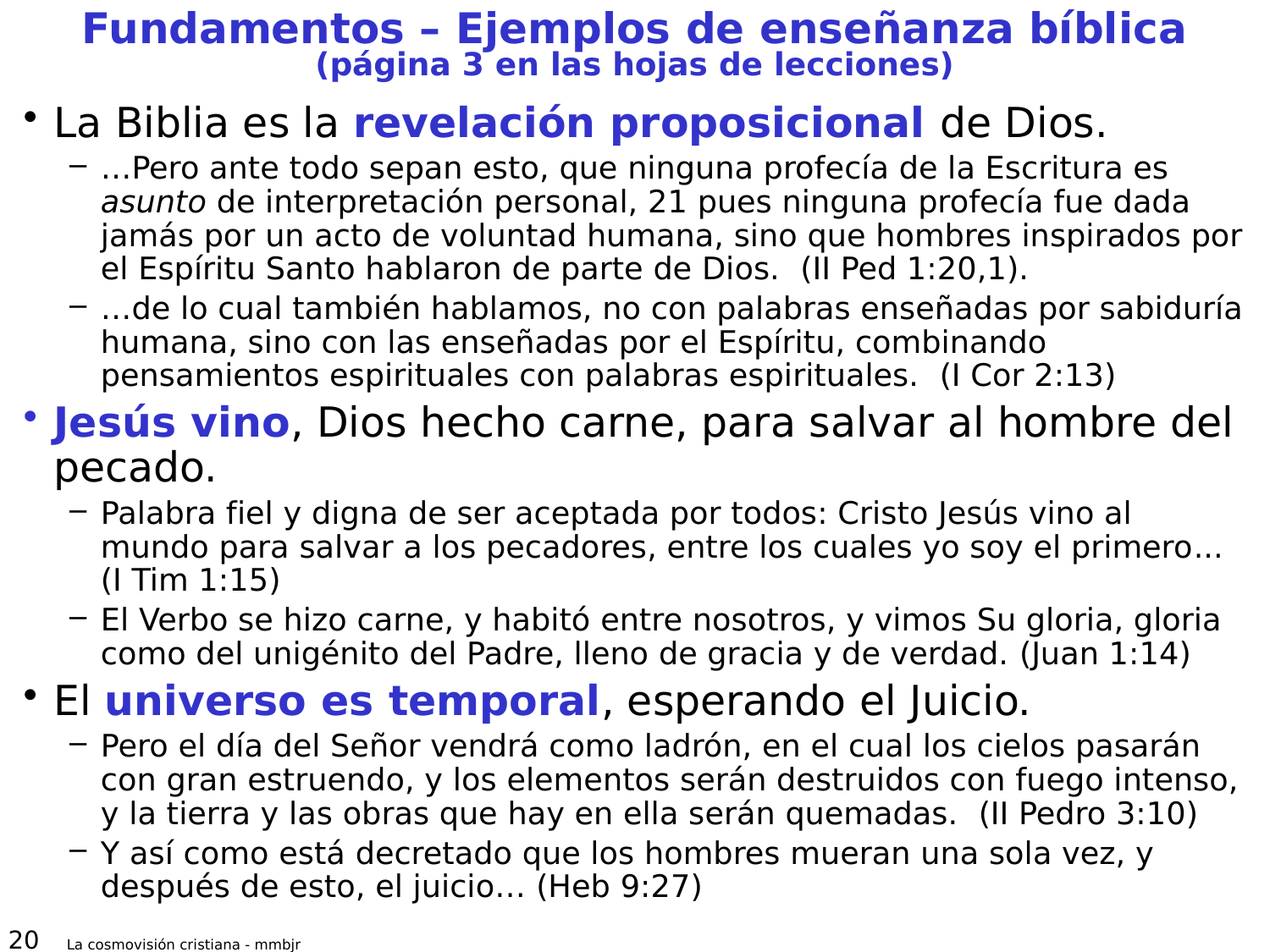

# Fundamentos – Ejemplos de enseñanza bíblica (página 3 en las hojas de lecciones)
La Biblia es la revelación proposicional de Dios.
…Pero ante todo sepan esto, que ninguna profecía de la Escritura es asunto de interpretación personal, 21 pues ninguna profecía fue dada jamás por un acto de voluntad humana, sino que hombres inspirados por el Espíritu Santo hablaron de parte de Dios.  (II Ped 1:20,1).
…de lo cual también hablamos, no con palabras enseñadas por sabiduría humana, sino con las enseñadas por el Espíritu, combinando pensamientos espirituales con palabras espirituales.  (I Cor 2:13)
Jesús vino, Dios hecho carne, para salvar al hombre del pecado.
Palabra fiel y digna de ser aceptada por todos: Cristo Jesús vino al mundo para salvar a los pecadores, entre los cuales yo soy el primero... (I Tim 1:15)
El Verbo se hizo carne, y habitó entre nosotros, y vimos Su gloria, gloria como del unigénito del Padre, lleno de gracia y de verdad. (Juan 1:14)
El universo es temporal, esperando el Juicio.
Pero el día del Señor vendrá como ladrón, en el cual los cielos pasarán con gran estruendo, y los elementos serán destruidos con fuego intenso, y la tierra y las obras que hay en ella serán quemadas.  (II Pedro 3:10)
Y así como está decretado que los hombres mueran una sola vez, y después de esto, el juicio… (Heb 9:27)
20
La cosmovisión cristiana - mmbjr